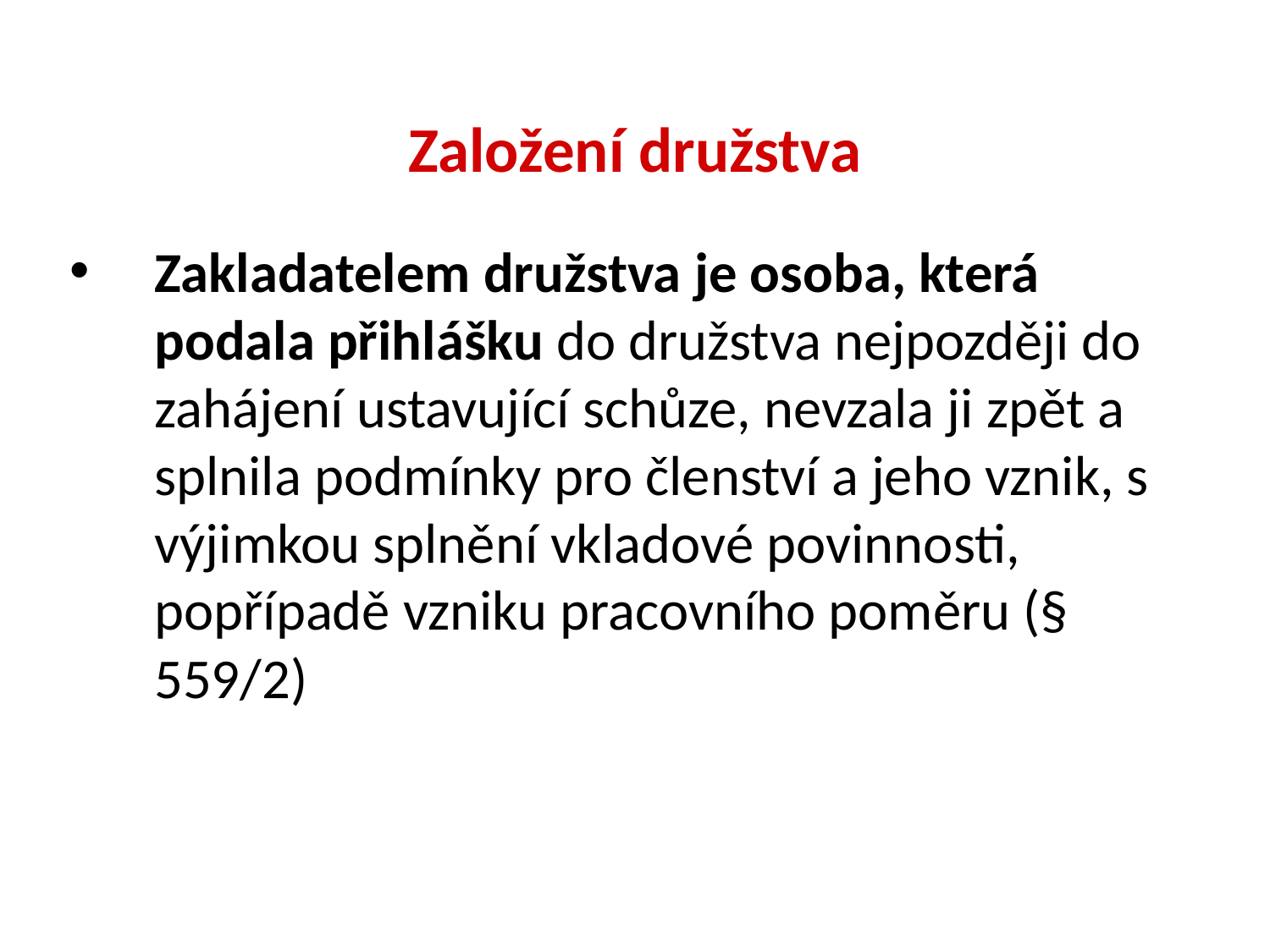

Založení družstva
Zakladatelem družstva je osoba, která podala přihlášku do družstva nejpozději do zahájení ustavující schůze, nevzala ji zpět a splnila podmínky pro členství a jeho vznik, s výjimkou splnění vkladové povinnosti, popřípadě vzniku pracovního poměru (§ 559/2)
9